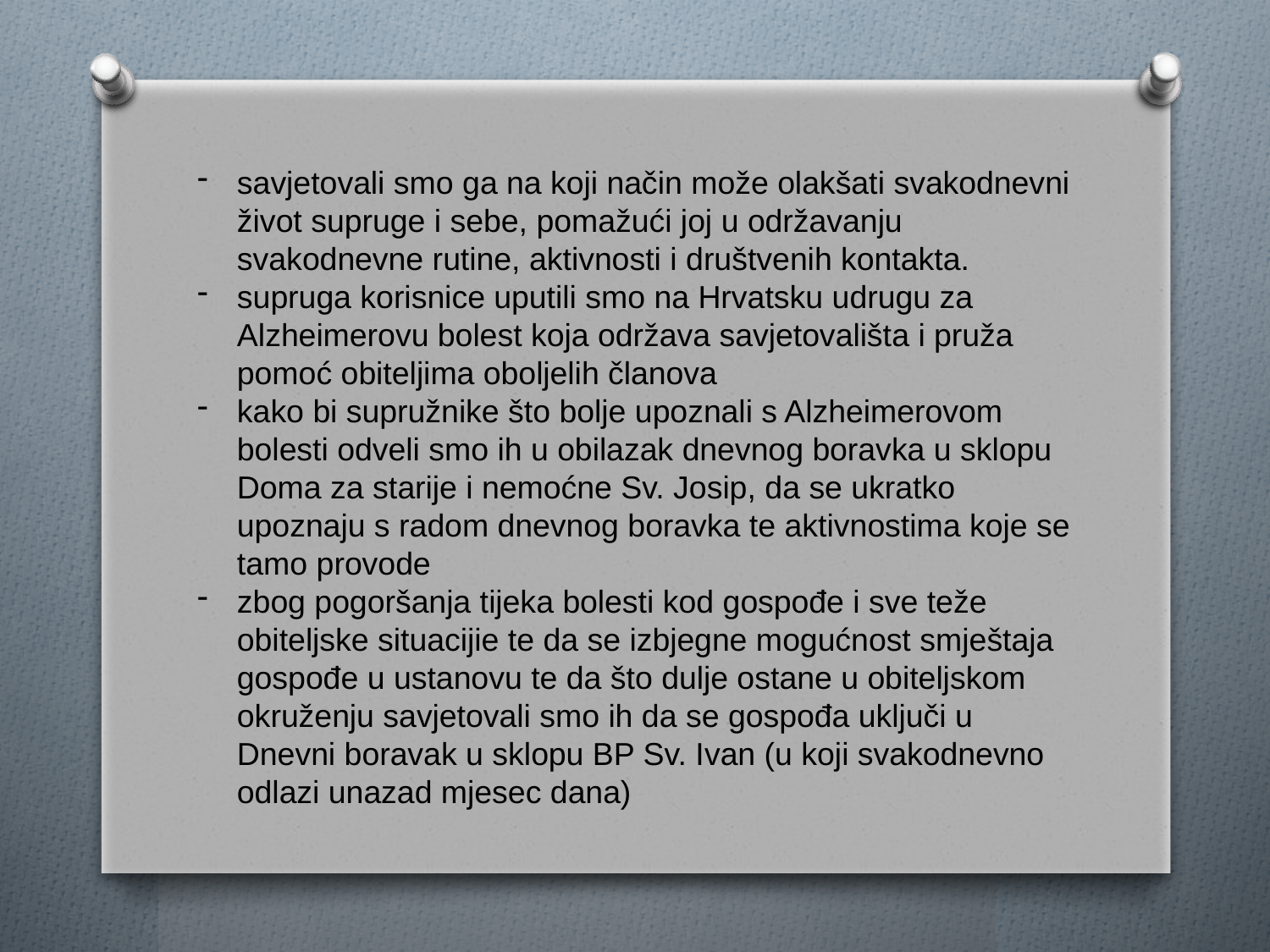

savjetovali smo ga na koji način može olakšati svakodnevni život supruge i sebe, pomažući joj u održavanju svakodnevne rutine, aktivnosti i društvenih kontakta.
supruga korisnice uputili smo na Hrvatsku udrugu za Alzheimerovu bolest koja održava savjetovališta i pruža pomoć obiteljima oboljelih članova
kako bi supružnike što bolje upoznali s Alzheimerovom bolesti odveli smo ih u obilazak dnevnog boravka u sklopu Doma za starije i nemoćne Sv. Josip, da se ukratko upoznaju s radom dnevnog boravka te aktivnostima koje se tamo provode
zbog pogoršanja tijeka bolesti kod gospođe i sve teže obiteljske situacijie te da se izbjegne mogućnost smještaja gospođe u ustanovu te da što dulje ostane u obiteljskom okruženju savjetovali smo ih da se gospođa uključi u Dnevni boravak u sklopu BP Sv. Ivan (u koji svakodnevno odlazi unazad mjesec dana)